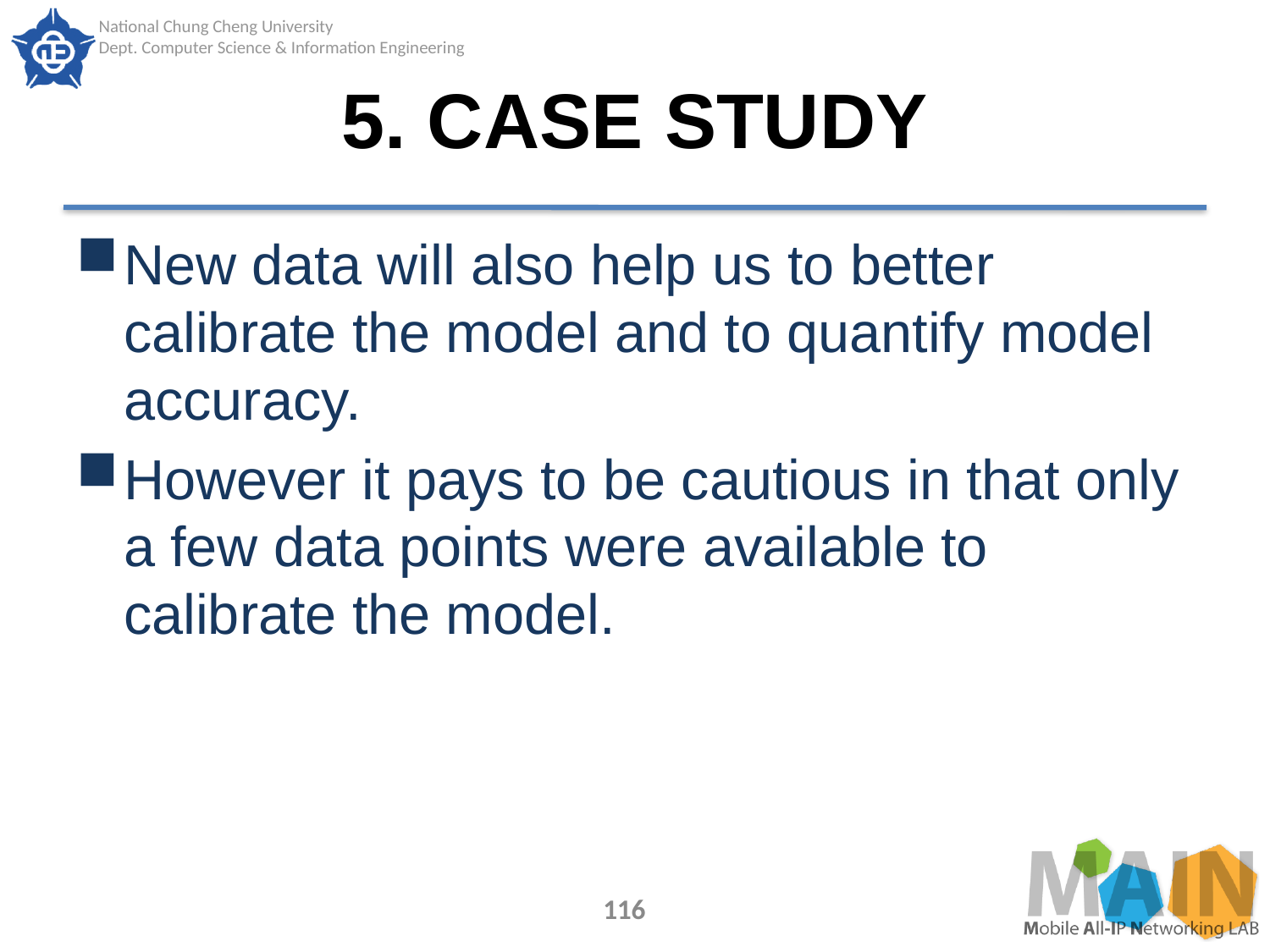

# 5. CASE STUDY
New data will also help us to better calibrate the model and to quantify model accuracy.
However it pays to be cautious in that only a few data points were available to calibrate the model.
116